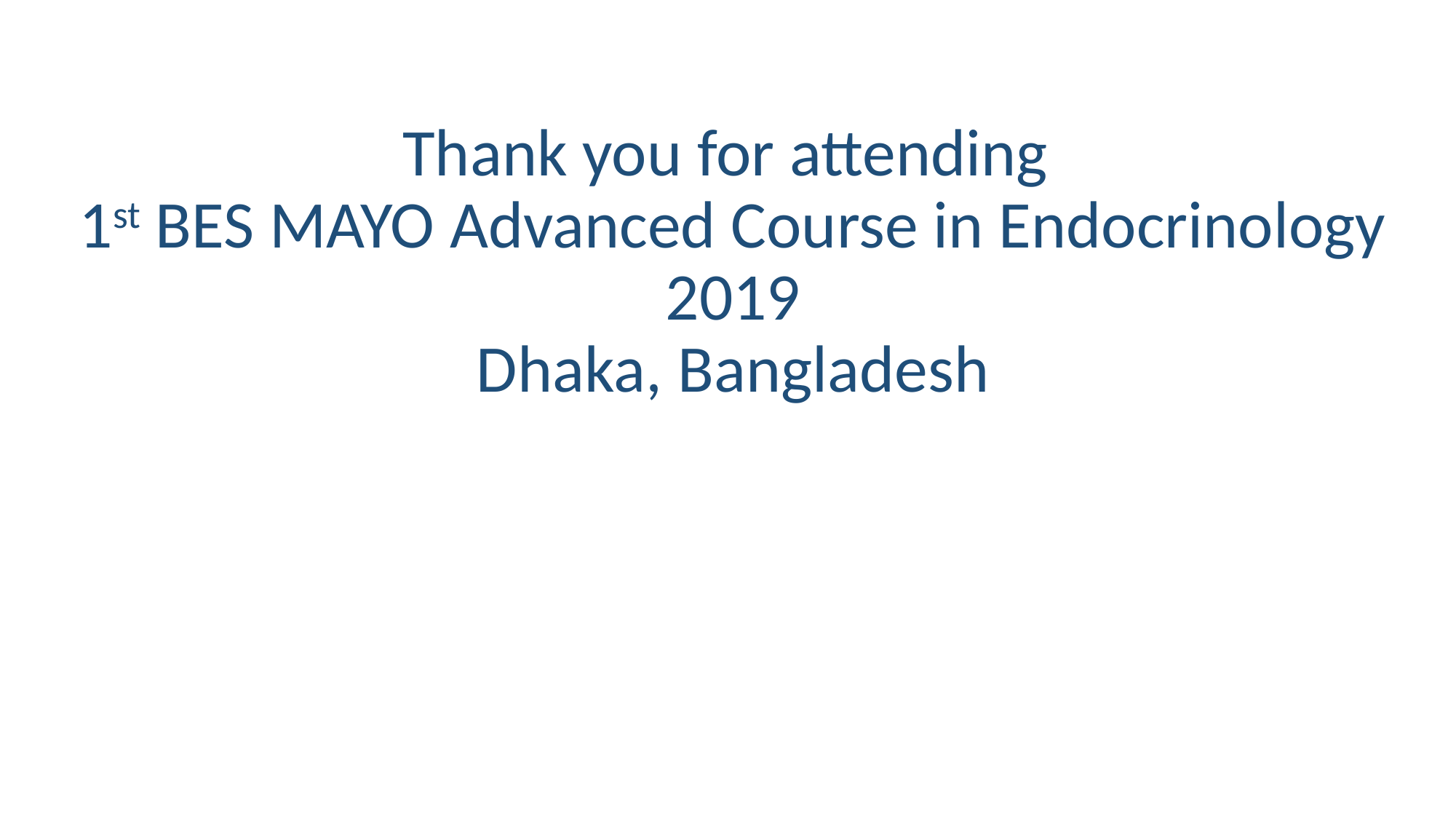

# Thank you for attending 1st BES MAYO Advanced Course in Endocrinology 2019 Dhaka, Bangladesh